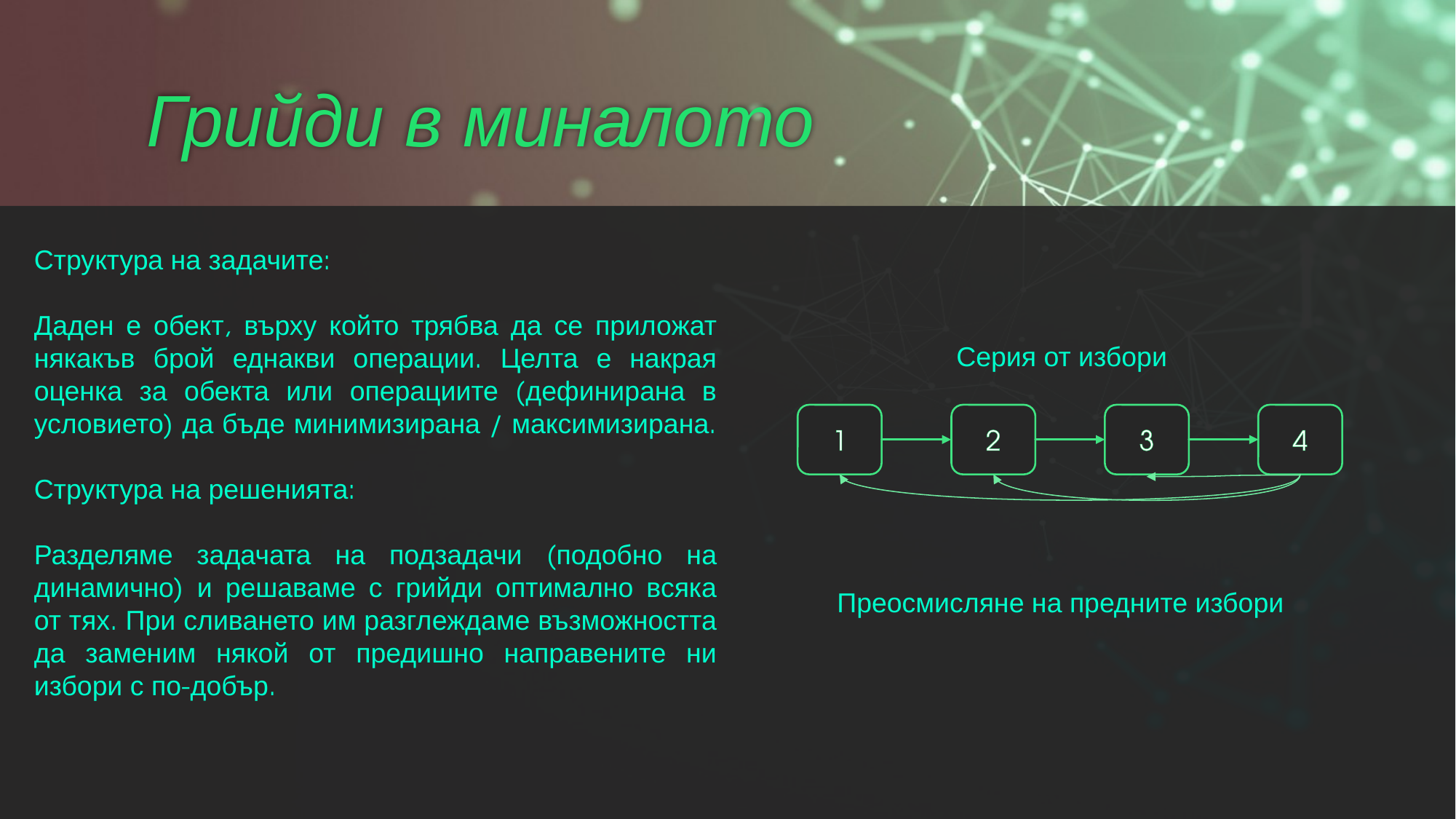

# Грийди в миналото
Структура на задачите:

Даден е обект, върху който трябва да се приложат някакъв брой еднакви операции. Целта е накрая оценка за обекта или операциите (дефинирана в условието) да бъде минимизирана / максимизирана.

Структура на решенията:

Разделяме задачата на подзадачи (подобно на динамично) и решаваме с грийди оптимално всяка от тях. При сливането им разглеждаме възможността да заменим някой от предишно направените ни избори с по-добър.
Серия от избори
1
2
3
4
Преосмисляне на предните избори